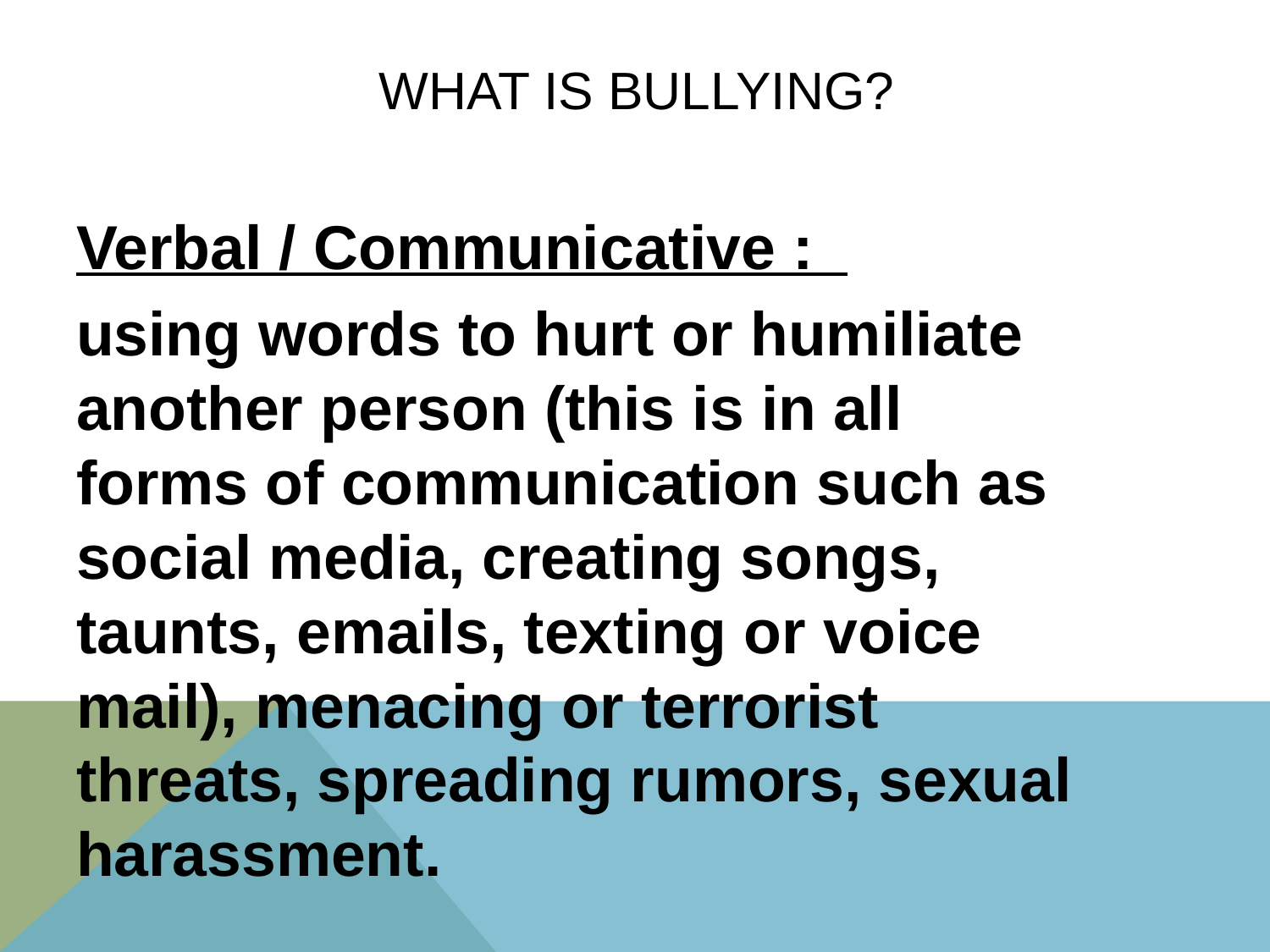

# What is bullying?
Verbal / Communicative :
using words to hurt or humiliate another person (this is in all forms of communication such as social media, creating songs, taunts, emails, texting or voice mail), menacing or terrorist threats, spreading rumors, sexual harassment.